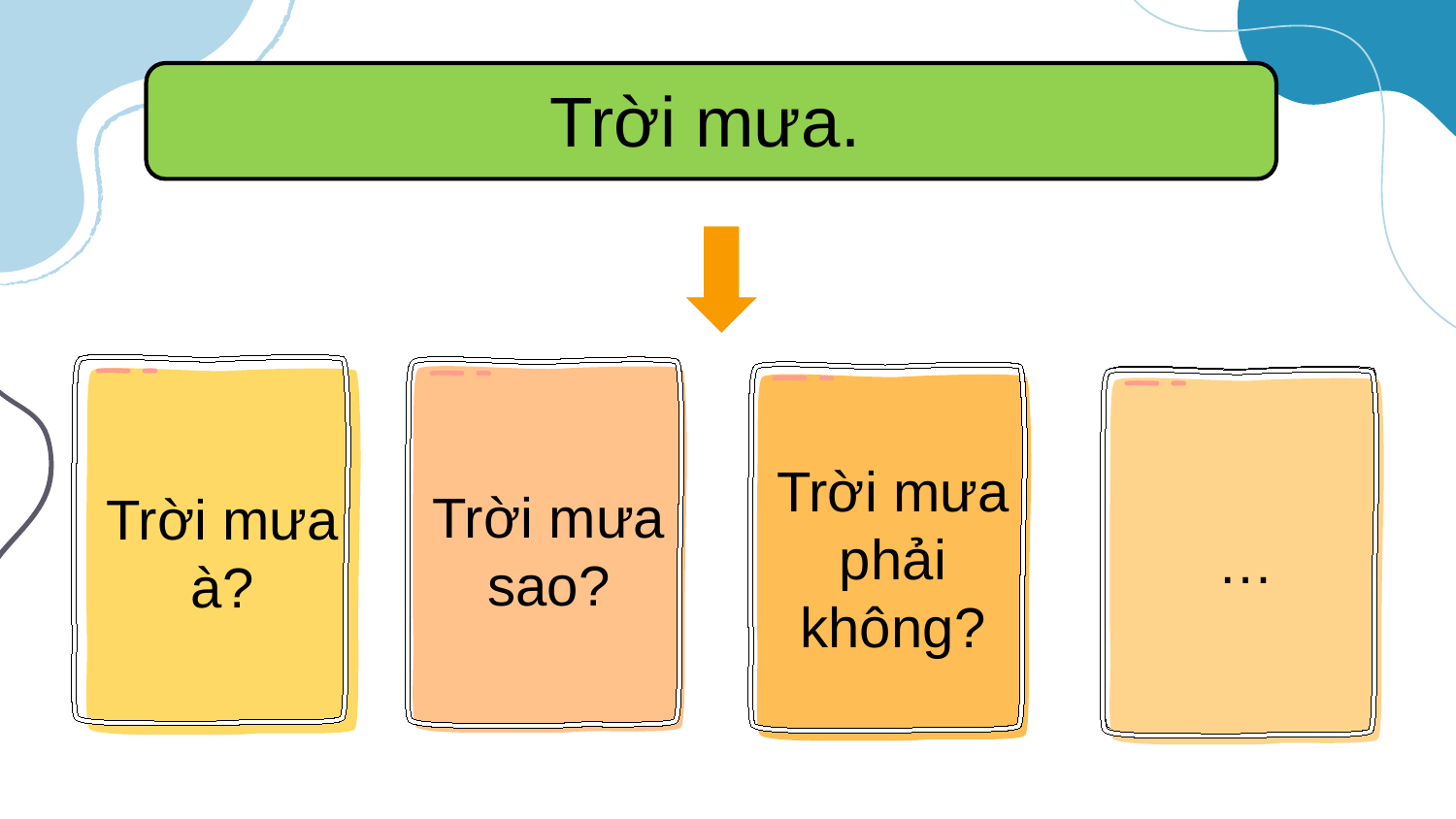

Trời mưa.

Trời mưa à?

Trời mưa sao?

Trời mưa phải không?

…